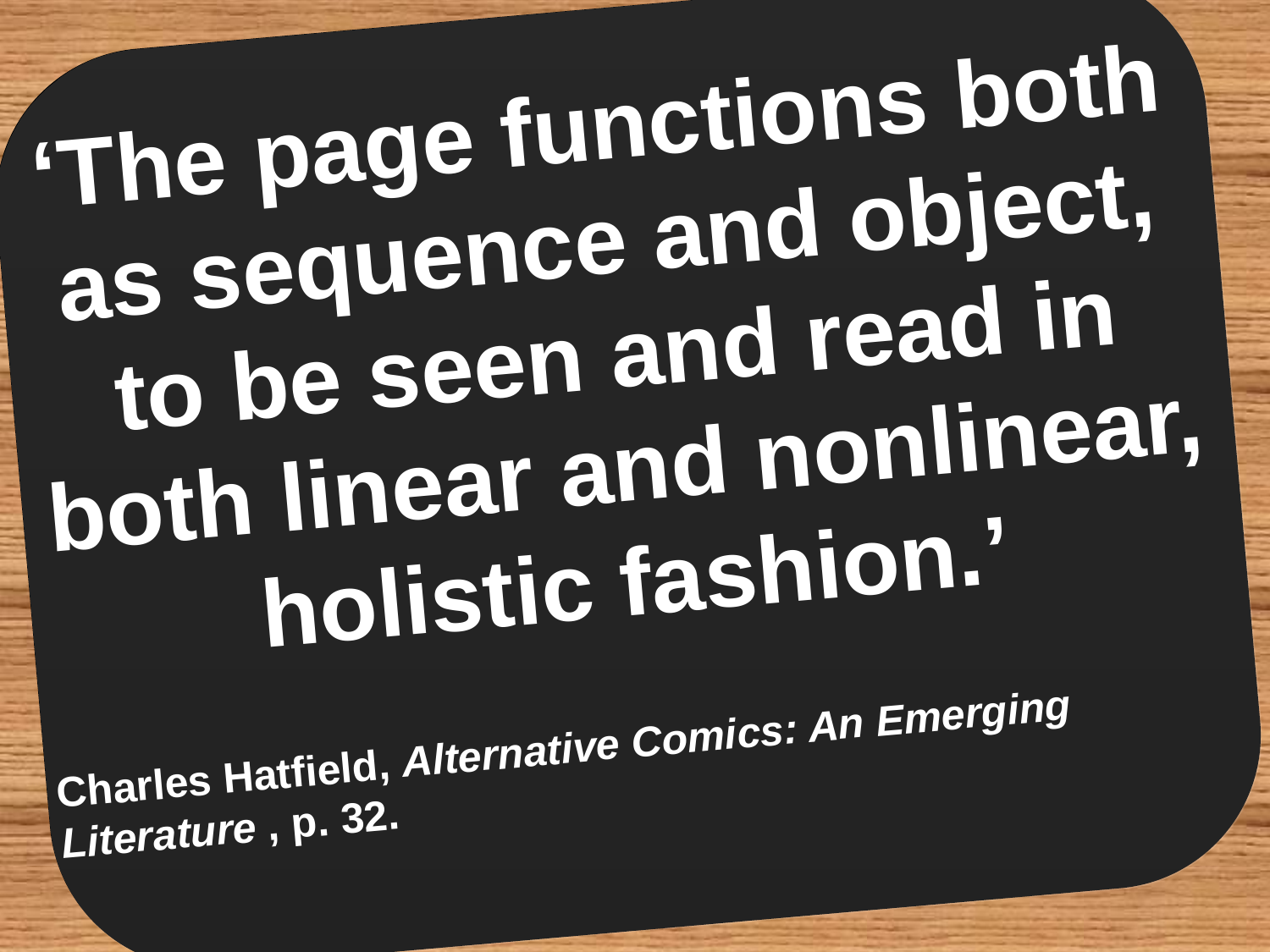

‘The page functions both as sequence and object, to be seen and read in both linear and nonlinear, holistic fashion.’

Charles Hatfield, Alternative Comics: An Emerging Literature , p. 32.